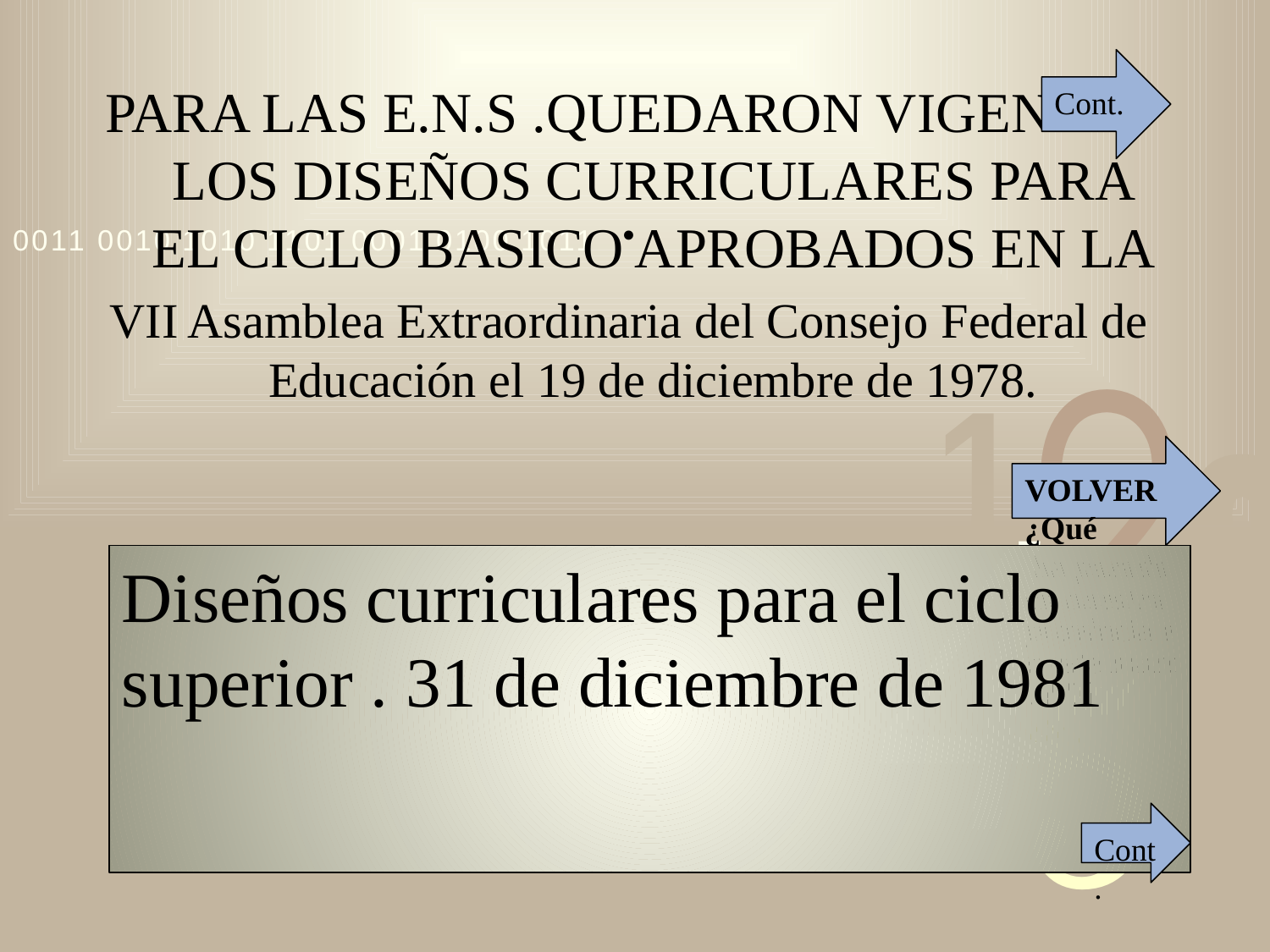

Cont.
PARA LAS E.N.S .QUEDARON VIGENTES LOS DISEÑOS CURRICULARES PARA EL CICLO BASICO APROBADOS EN LA
VII Asamblea Extraordinaria del Consejo Federal de Educación el 19 de diciembre de 1978.
# .
VOLVER¿Qué ha pasado en nuestra provincia en este marco? El niv...
Diseños curriculares para el ciclo superior . 31 de diciembre de 1981
Cont.